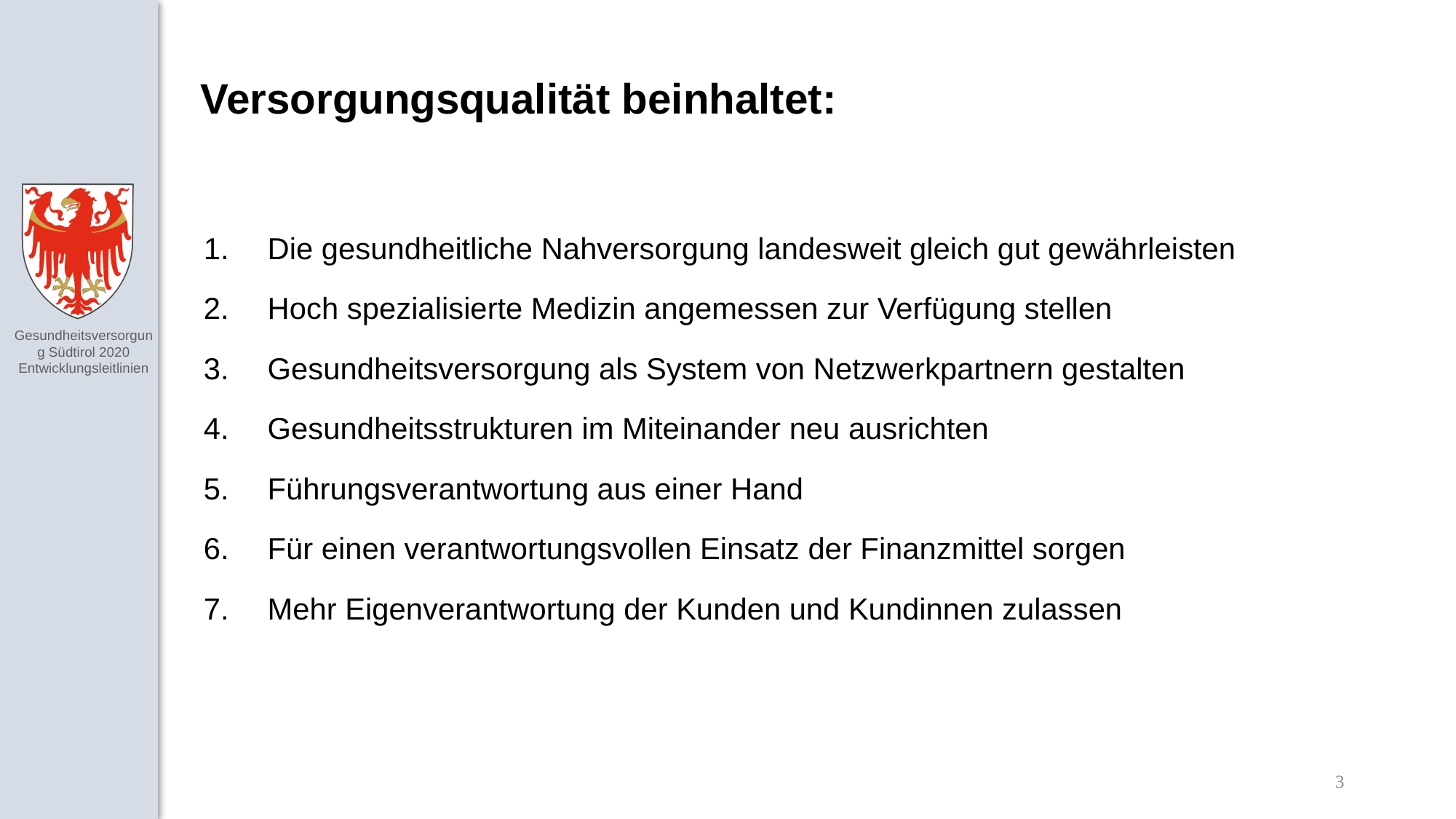

# Versorgungsqualität beinhaltet:

Die gesundheitliche Nahversorgung landesweit gleich gut gewährleisten
Hoch spezialisierte Medizin angemessen zur Verfügung stellen
Gesundheitsversorgung als System von Netzwerkpartnern gestalten
Gesundheitsstrukturen im Miteinander neu ausrichten
Führungsverantwortung aus einer Hand
Für einen verantwortungsvollen Einsatz der Finanzmittel sorgen
Mehr Eigenverantwortung der Kunden und Kundinnen zulassen
3